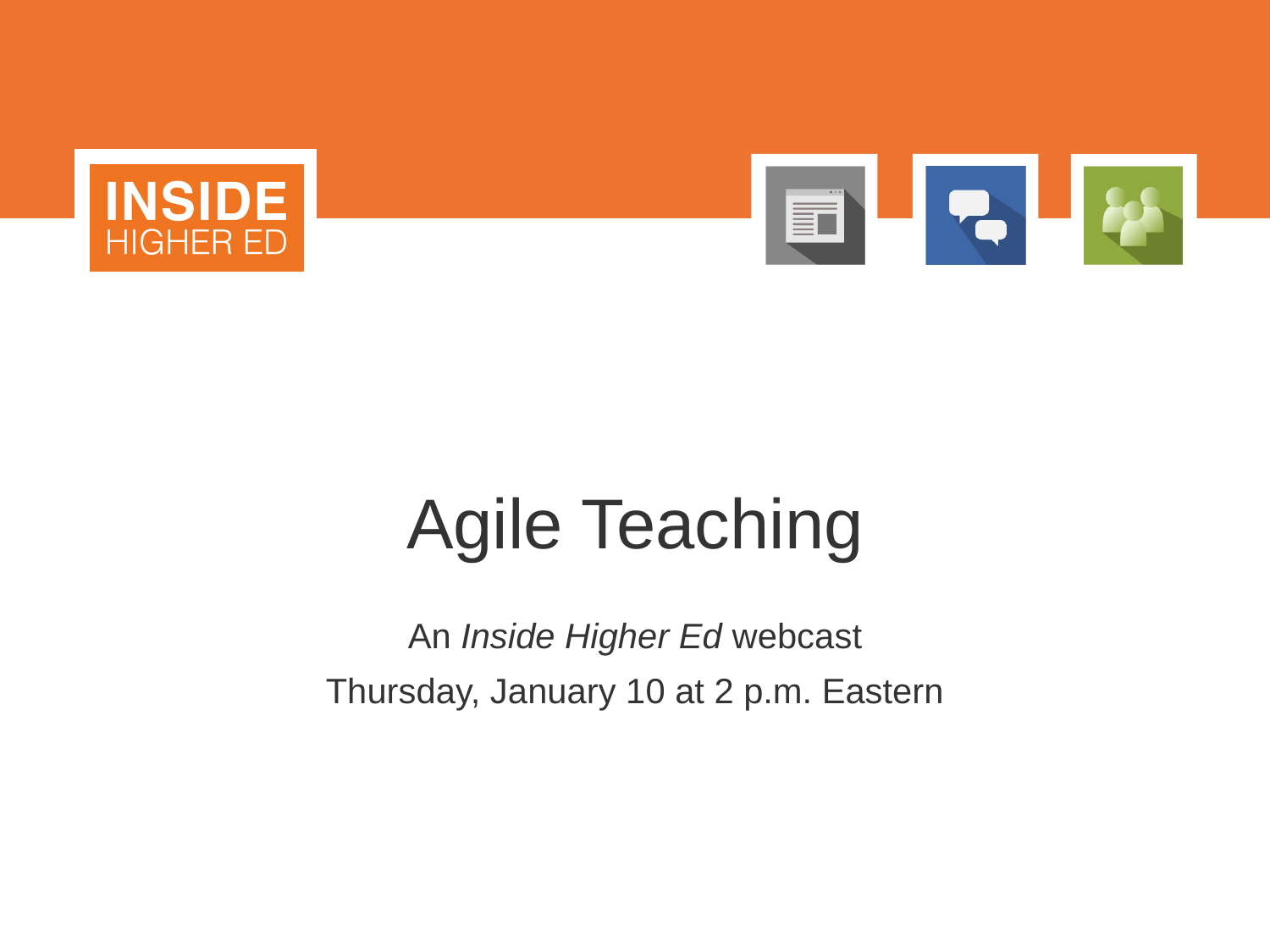

# Agile Teaching
An Inside Higher Ed webcast
Thursday, January 10 at 2 p.m. Eastern